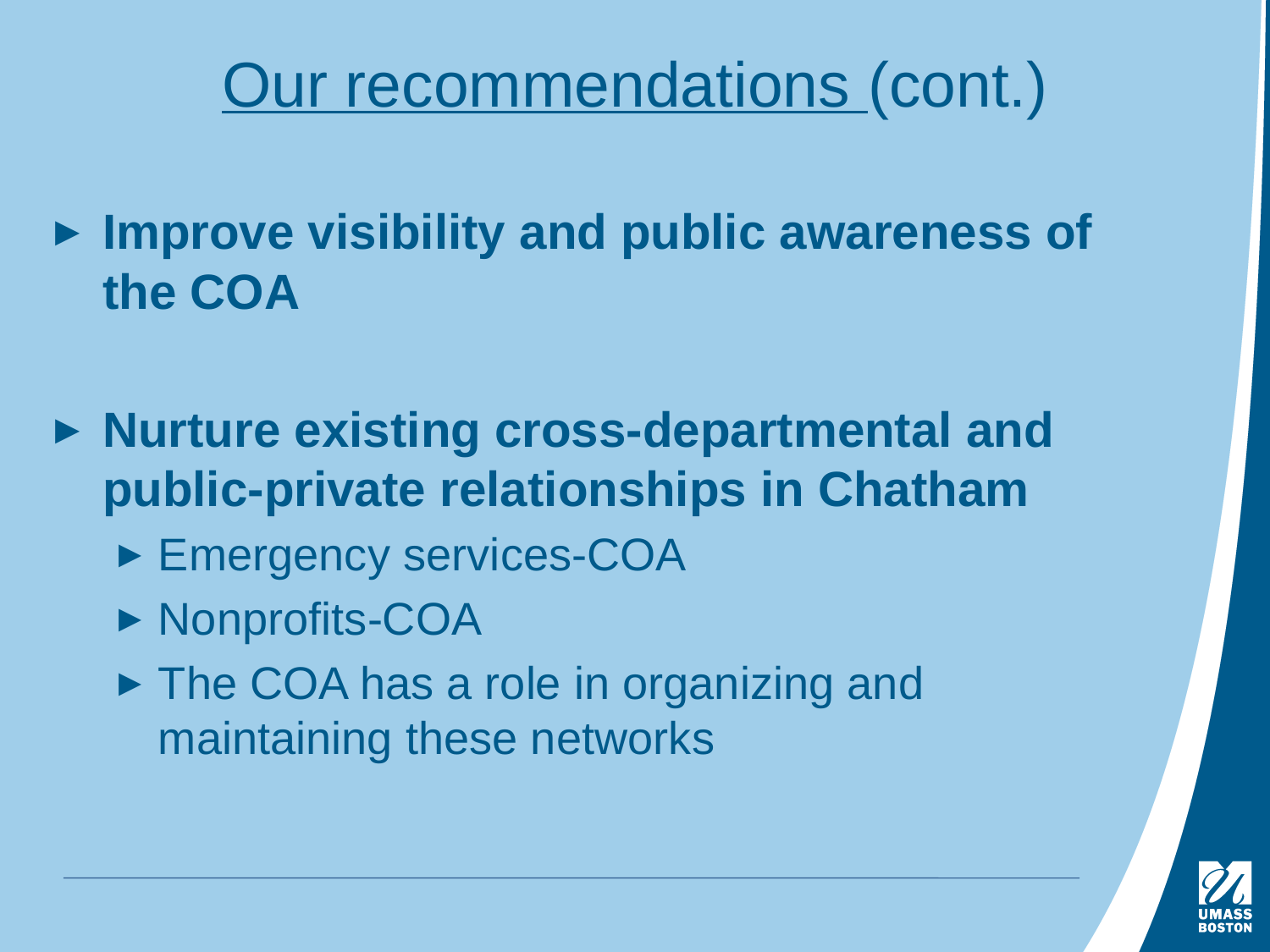

# Our recommendations (cont.)

Improve visibility and public awareness of the COA

Nurture existing cross-departmental and public-private relationships in Chatham
Emergency services-COA
Nonprofits-COA
The COA has a role in organizing and maintaining these networks